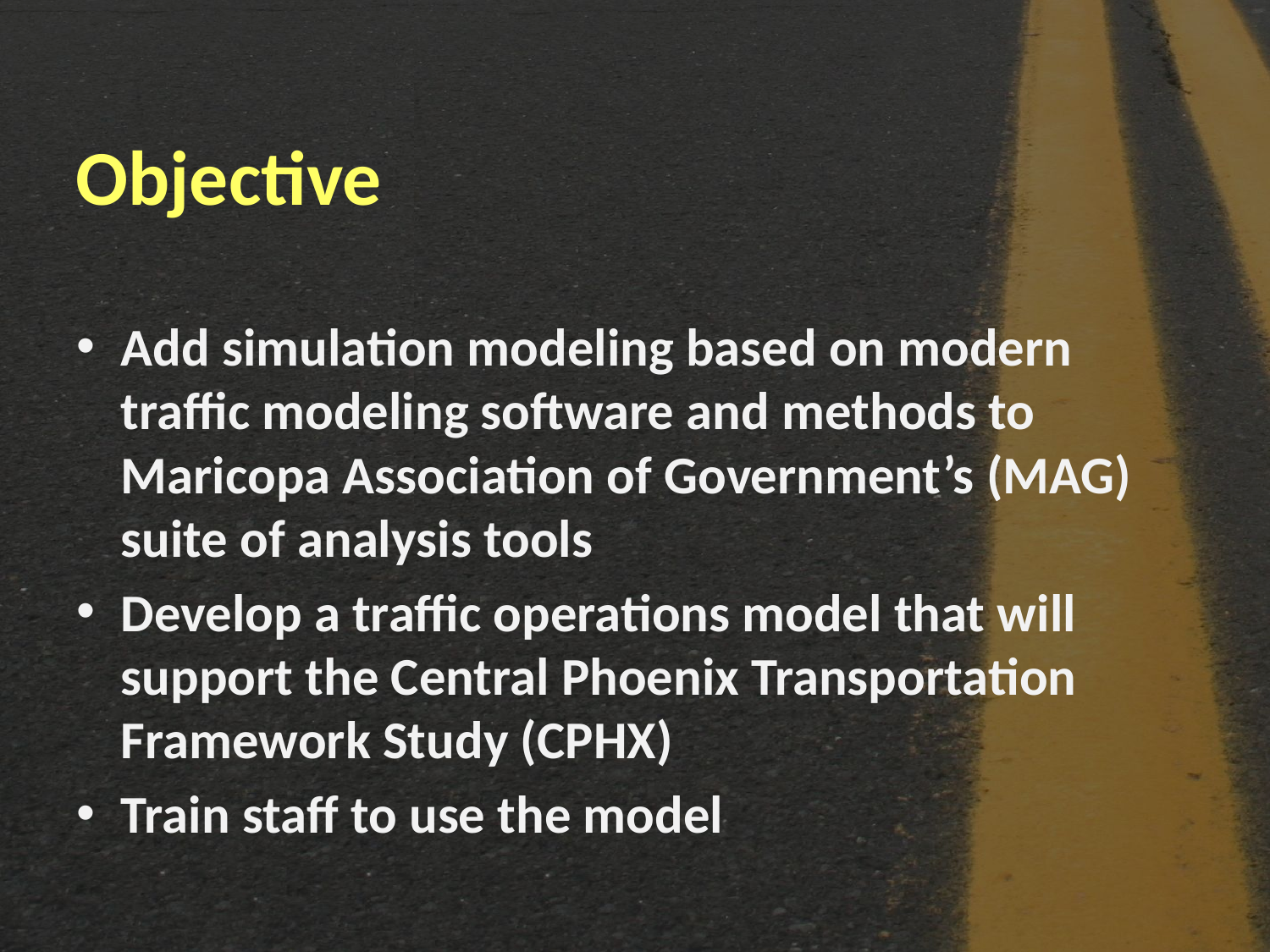

# Objective
Add simulation modeling based on modern traffic modeling software and methods to Maricopa Association of Government’s (MAG) suite of analysis tools
Develop a traffic operations model that will support the Central Phoenix Transportation Framework Study (CPHX)
Train staff to use the model